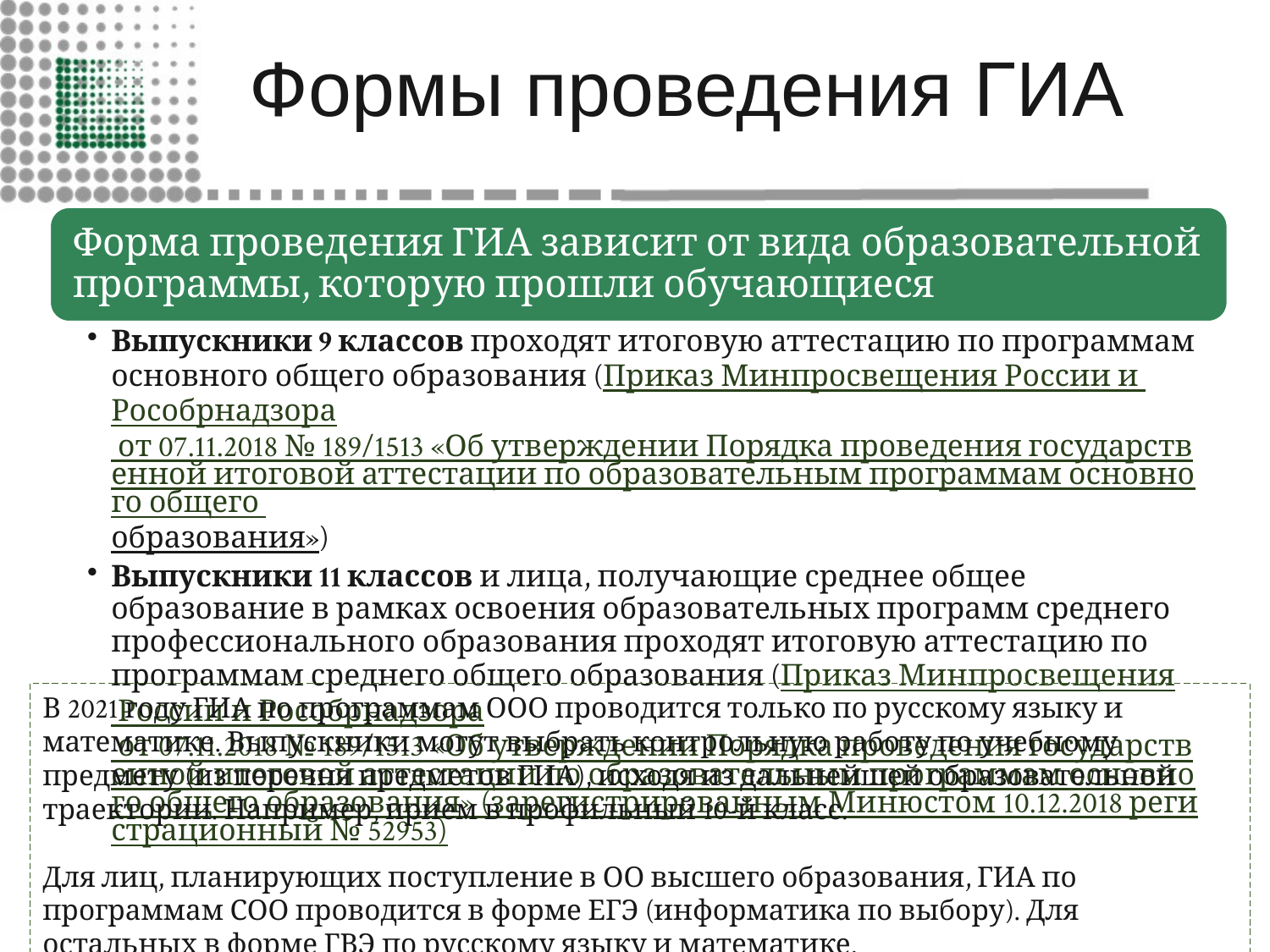

# Формы проведения ГИА
Форма проведения ГИА зависит от вида образовательной программы, которую прошли обучающиеся
Выпускники 9 классов проходят итоговую аттестацию по программам основного общего образования (Приказ Минпросвещения России и Рособрнадзора от 07.11.2018 № 189/1513 «Об утверждении Порядка проведения государственной итоговой аттестации по образовательным программам основного общего образования»)
Выпускники 11 классов и лица, получающие среднее общее образование в рамках освоения образовательных программ среднего профессионального образования проходят итоговую аттестацию по программам среднего общего образования (Приказ Минпросвещения России и Рособрнадзора от 07.11.2018 № 189/1513 «Об утверждении Порядка проведения государственной итоговой аттестации по образовательным программам основного общего образования» (зарегистрированным Минюстом 10.12.2018 регистрационный № 52953)​​
В 2021 году ГИА по программам ООО проводится только по русскому языку и математике. Выпускники могут выбрать контрольную работу по учебному предмету (из перечня предметов ГИА), исходя из дальнейшей образовательной траектории. Например, прием в профильный 10-й класс.

Для лиц, планирующих поступление в ОО высшего образования, ГИА по программам СОО проводится в форме ЕГЭ (информатика по выбору). Для остальных в форме ГВЭ по русскому языку и математике.